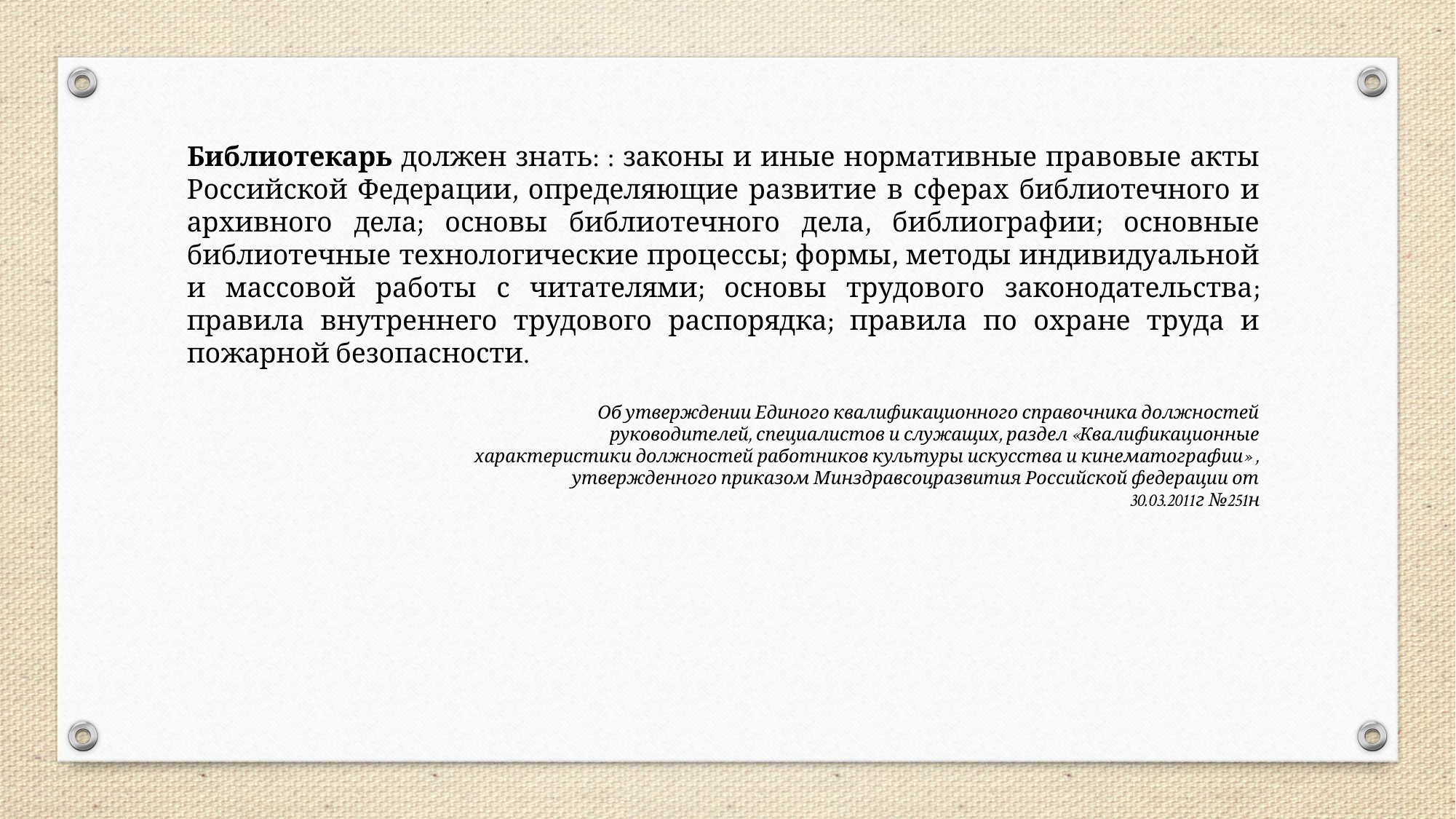

Библиотекарь должен знать: : законы и иные нормативные правовые акты Российской Федерации, определяющие развитие в сферах библиотечного и архивного дела; основы библиотечного дела, библиографии; основные библиотечные технологические процессы; формы, методы индивидуальной и массовой работы с читателями; основы трудового законодательства; правила внутреннего трудового распорядка; правила по охране труда и пожарной безопасности.

Об утверждении Единого квалификационного справочника должностей
руководителей, специалистов и служащих, раздел «Квалификационные
характеристики должностей работников культуры искусства и кинематографии» ,
утвержденного приказом Минздравсоцразвития Российской федерации от
30.03.2011г №251н